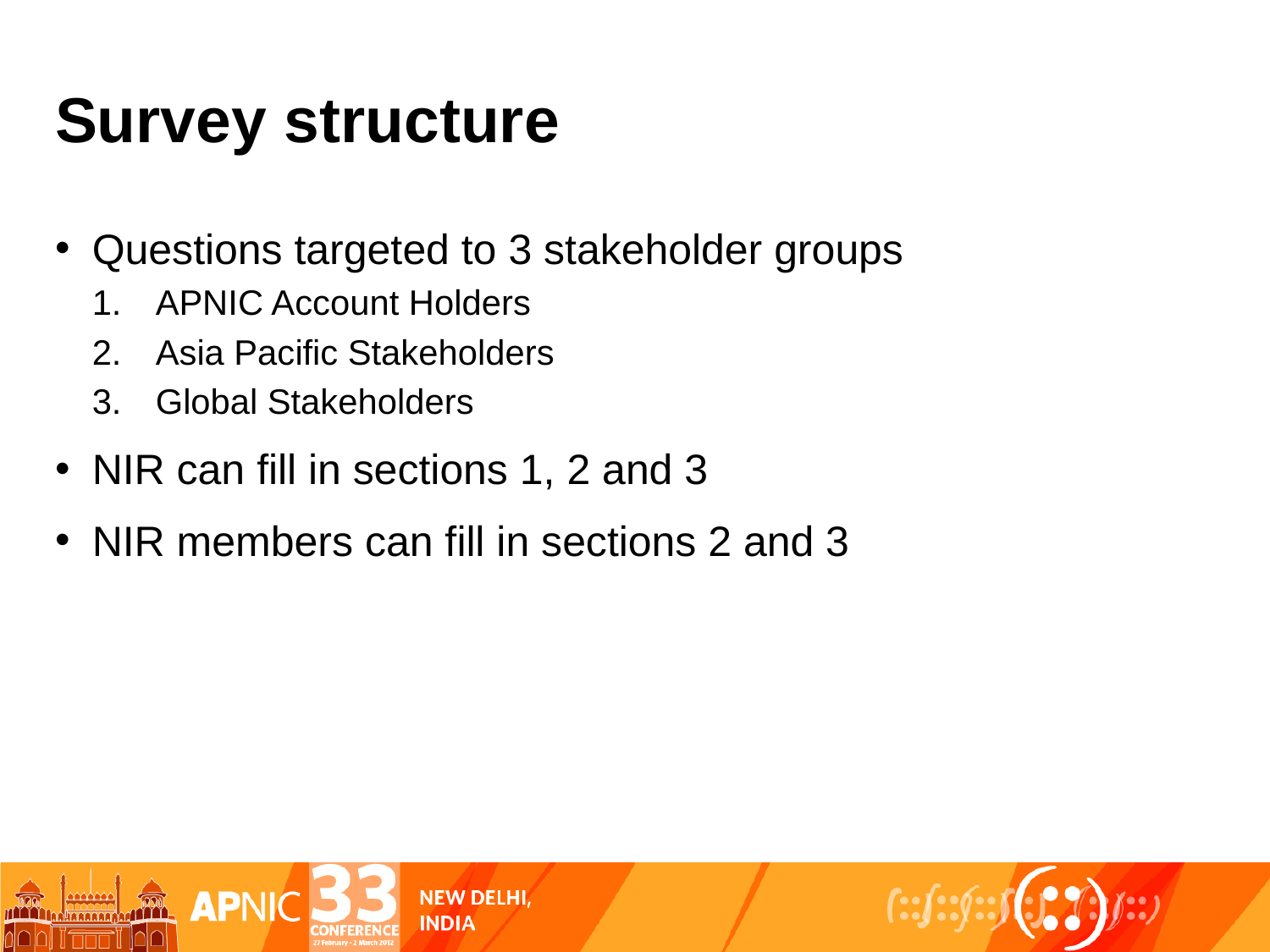

# Survey structure
Questions targeted to 3 stakeholder groups
APNIC Account Holders
Asia Pacific Stakeholders
Global Stakeholders
NIR can fill in sections 1, 2 and 3
NIR members can fill in sections 2 and 3